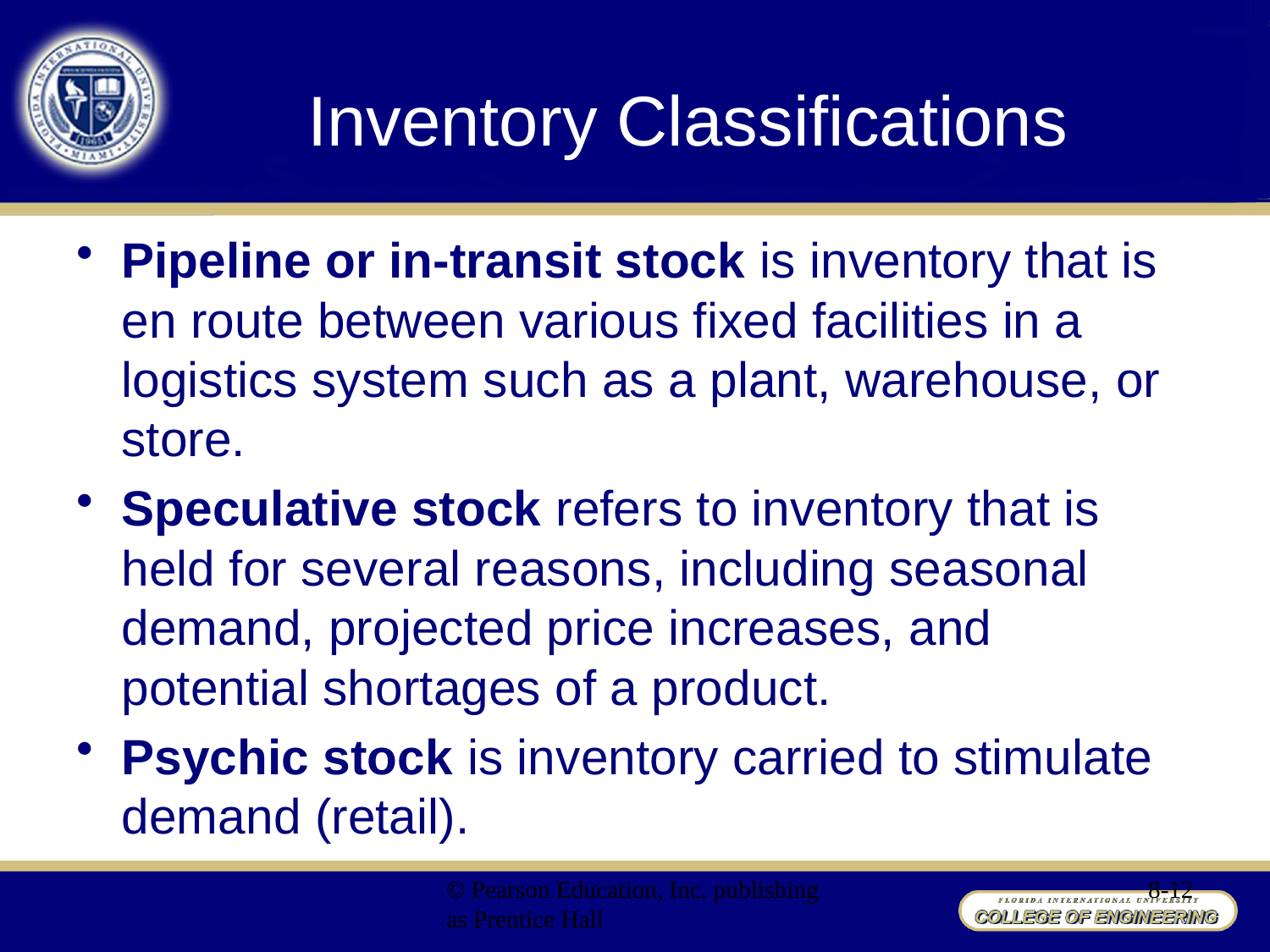

# Inventory Classifications
Pipeline or in-transit stock is inventory that is en route between various fixed facilities in a logistics system such as a plant, warehouse, or store.
Speculative stock refers to inventory that is held for several reasons, including seasonal demand, projected price increases, and potential shortages of a product.
Psychic stock is inventory carried to stimulate demand (retail).
© Pearson Education, Inc. publishing as Prentice Hall
8-12